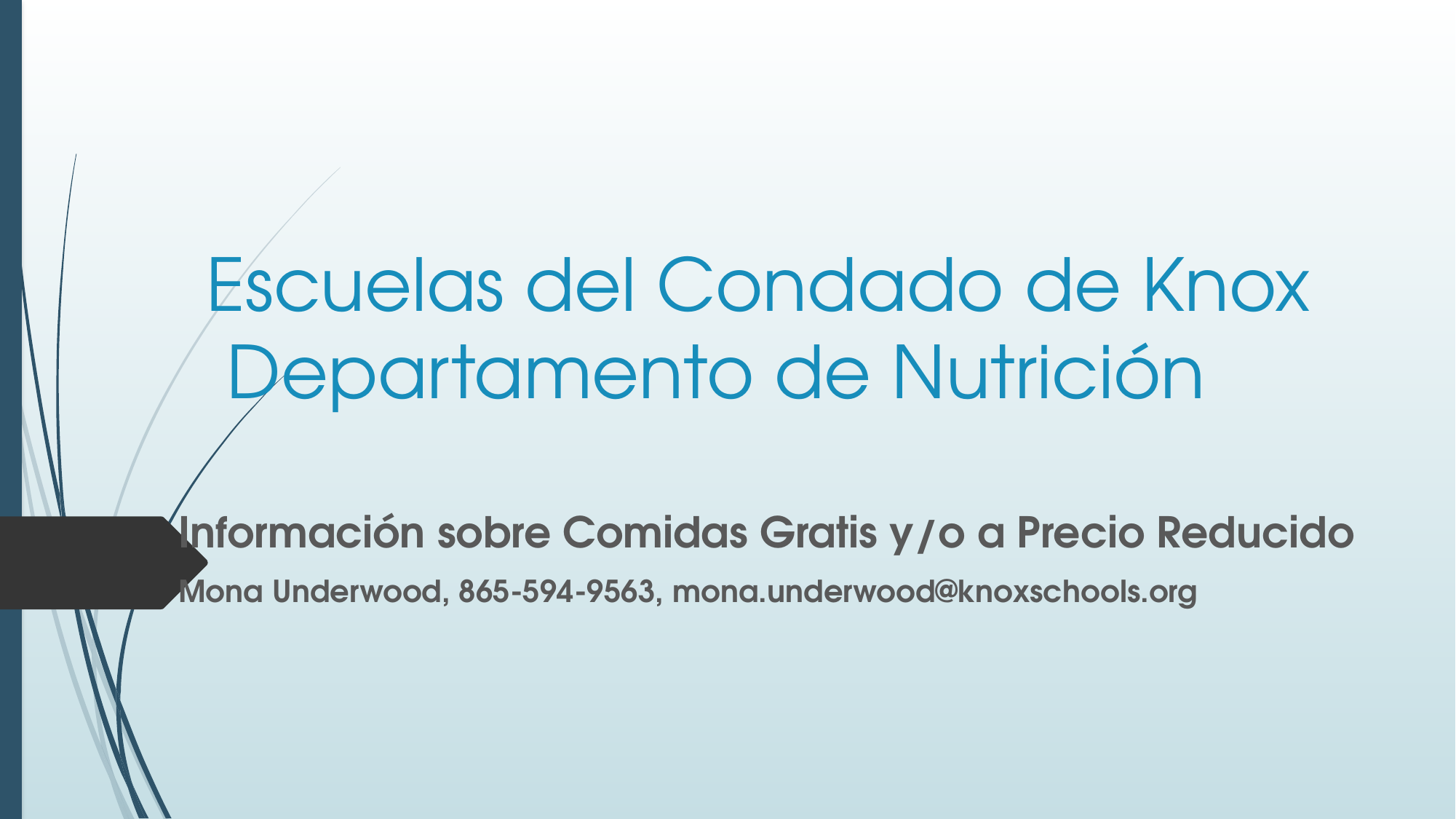

# Escuelas del Condado de Knox  Departamento de Nutrición

Información sobre Comidas Gratis y/o a Precio Reducido
Mona Underwood, 865-594-9563, mona.underwood@knoxschools.org